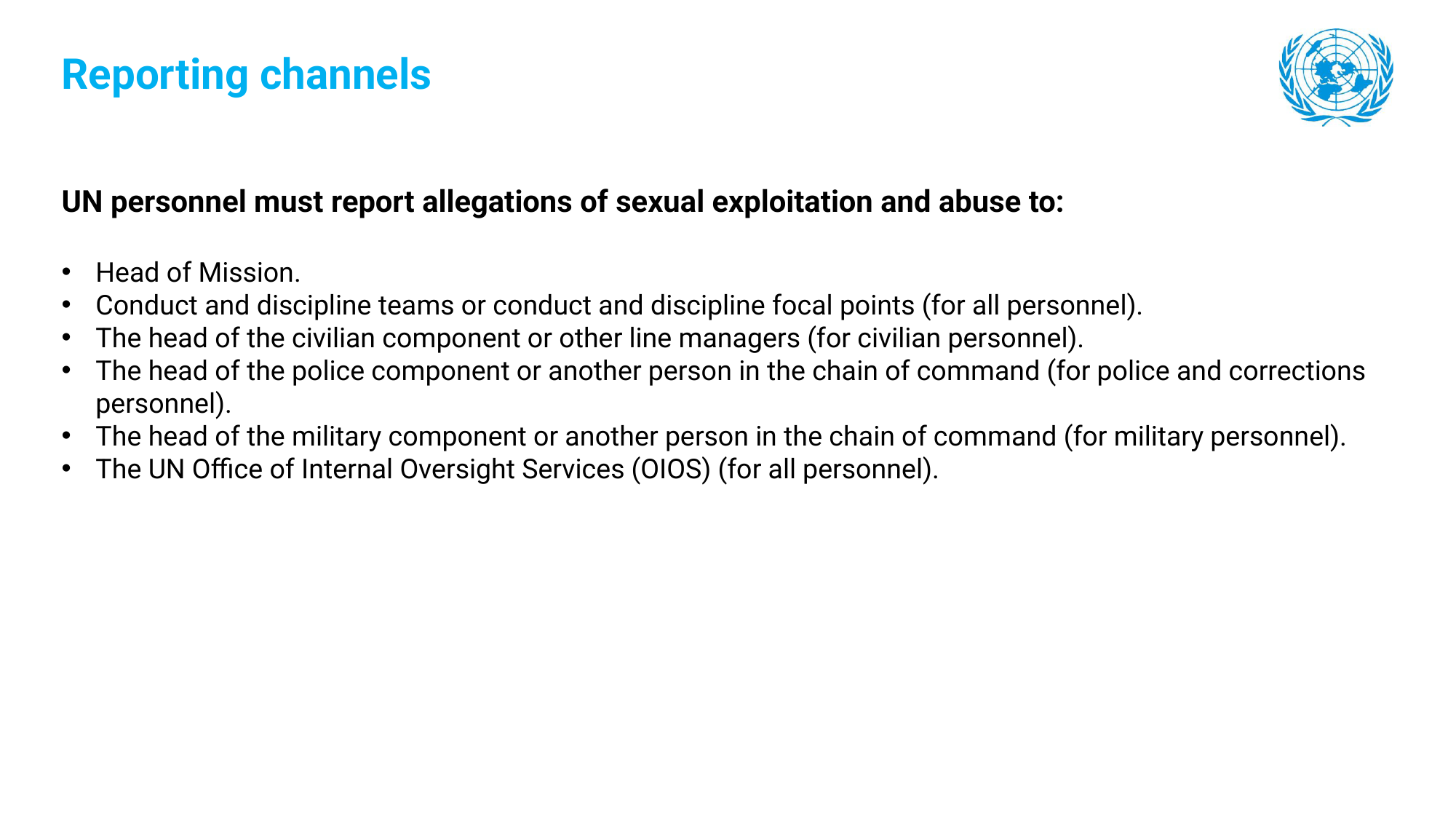

Reporting channels
UN personnel must report allegations of sexual exploitation and abuse to:

Head of Mission.
Conduct and discipline teams or conduct and discipline focal points (for all personnel).
The head of the civilian component or other line managers (for civilian personnel).
The head of the police component or another person in the chain of command (for police and corrections personnel).
The head of the military component or another person in the chain of command (for military personnel).
The UN Office of Internal Oversight Services (OIOS) (for all personnel).